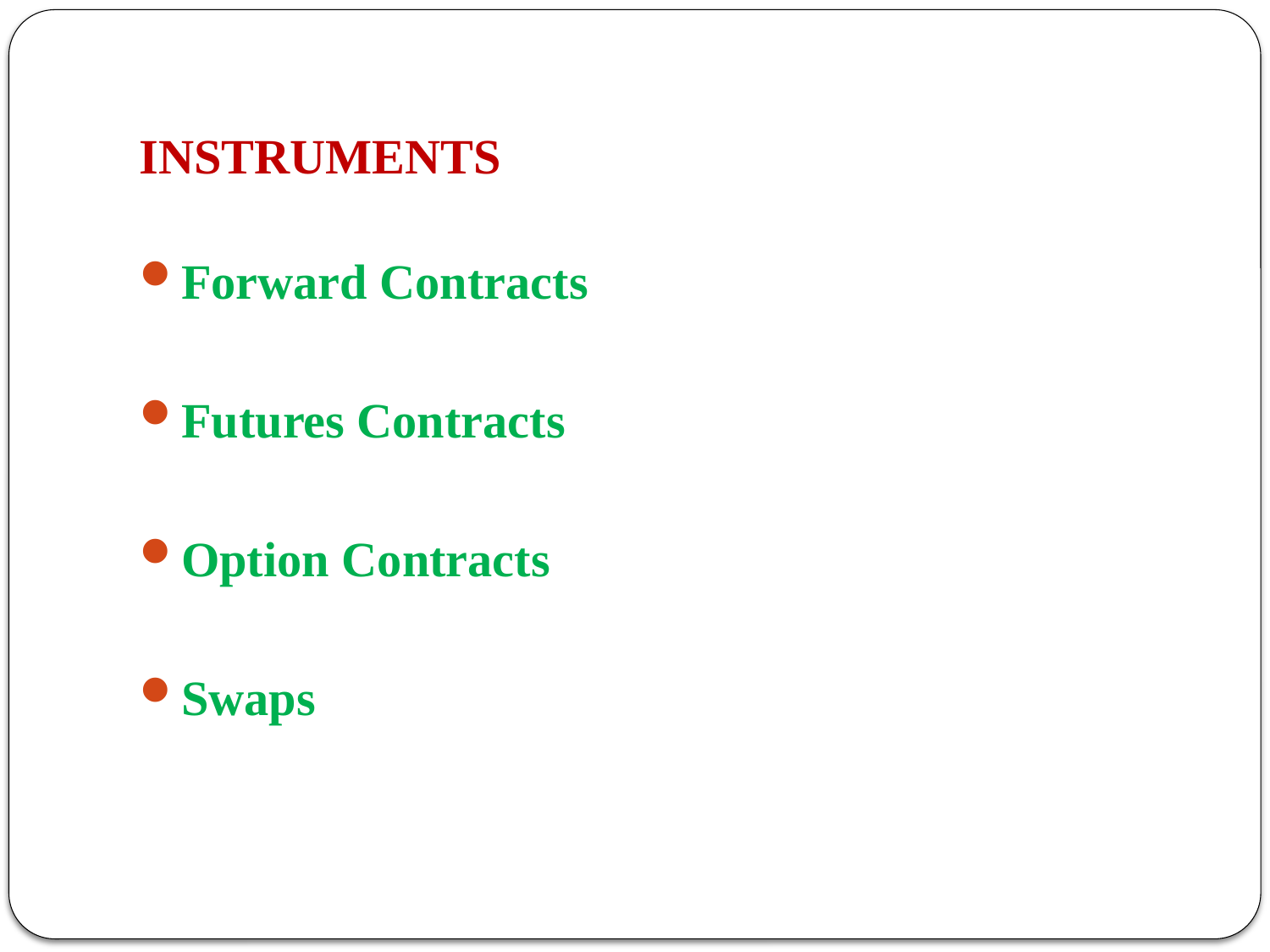

# INSTRUMENTS
Forward Contracts

Futures Contracts

Option Contracts

Swaps